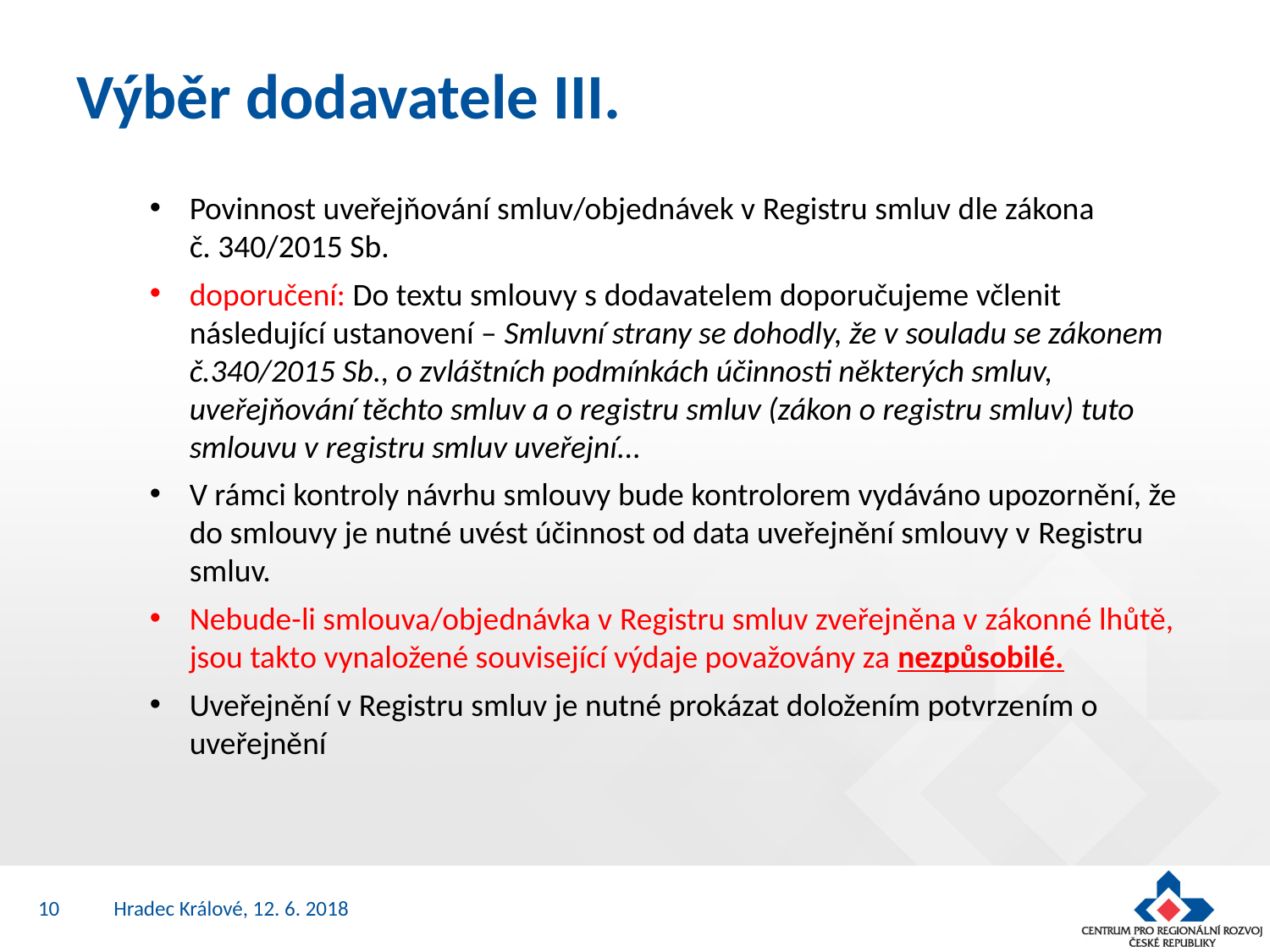

# Výběr dodavatele III.
Povinnost uveřejňování smluv/objednávek v Registru smluv dle zákona č. 340/2015 Sb.
doporučení: Do textu smlouvy s dodavatelem doporučujeme včlenit následující ustanovení – Smluvní strany se dohodly, že v souladu se zákonem č.340/2015 Sb., o zvláštních podmínkách účinnosti některých smluv, uveřejňování těchto smluv a o registru smluv (zákon o registru smluv) tuto smlouvu v registru smluv uveřejní...
V rámci kontroly návrhu smlouvy bude kontrolorem vydáváno upozornění, že do smlouvy je nutné uvést účinnost od data uveřejnění smlouvy v Registru smluv.
Nebude-li smlouva/objednávka v Registru smluv zveřejněna v zákonné lhůtě, jsou takto vynaložené související výdaje považovány za nezpůsobilé.
Uveřejnění v Registru smluv je nutné prokázat doložením potvrzením o uveřejnění

10
Hradec Králové, 12. 6. 2018